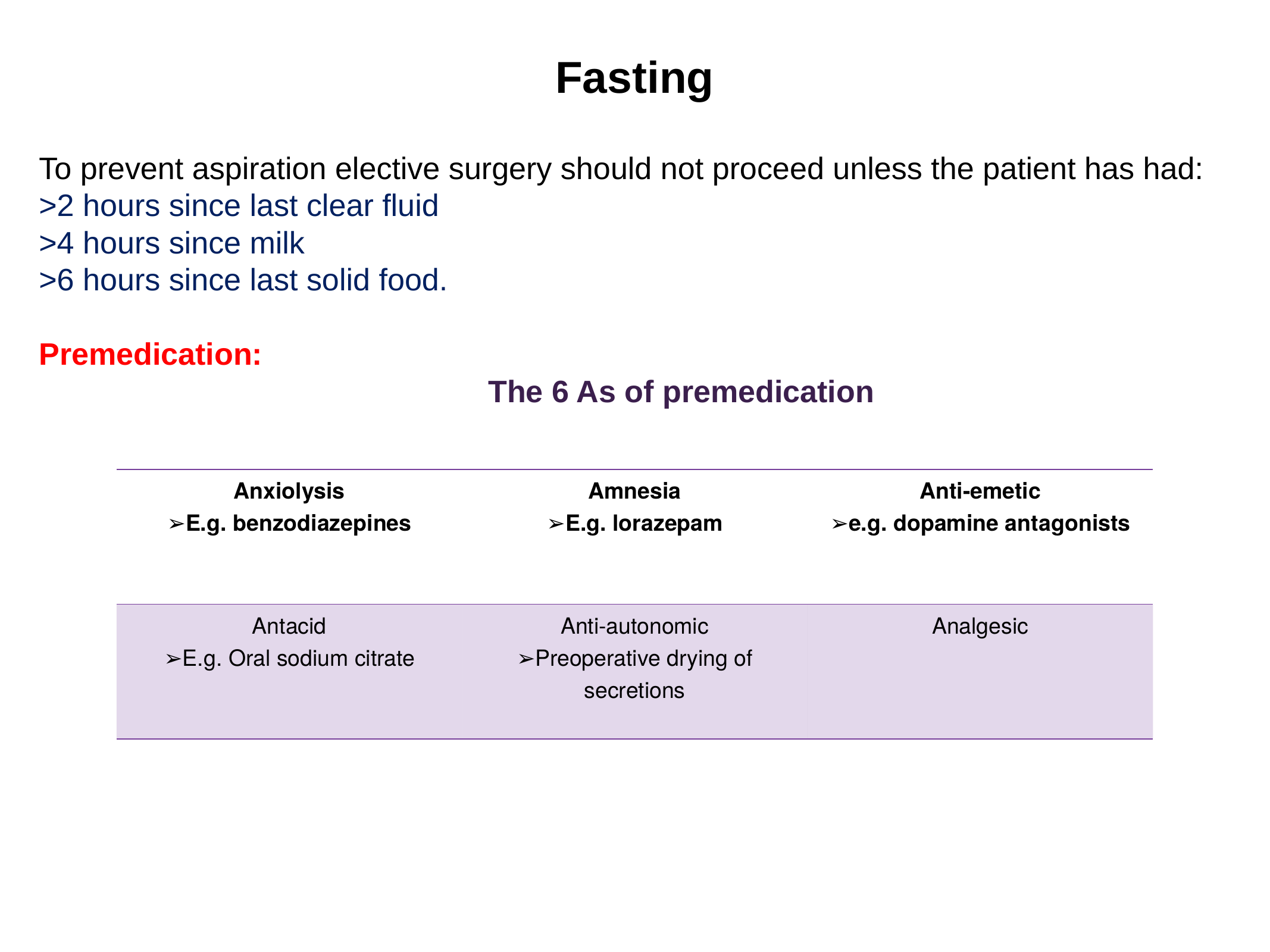

# Fasting

To prevent aspiration elective surgery should not proceed unless the patient has had:
>2 hours since last clear fluid
>4 hours since milk
>6 hours since last solid food.

Premedication:
The 6 As of premedication

| Anxiolysis ➢E.g. benzodiazepines | Amnesia ➢E.g. lorazepam | Anti-emetic ➢e.g. dopamine antagonists |
| --- | --- | --- |
| Antacid ➢E.g. Oral sodium citrate | Anti-autonomic ➢Preoperative drying of secretions | Analgesic |